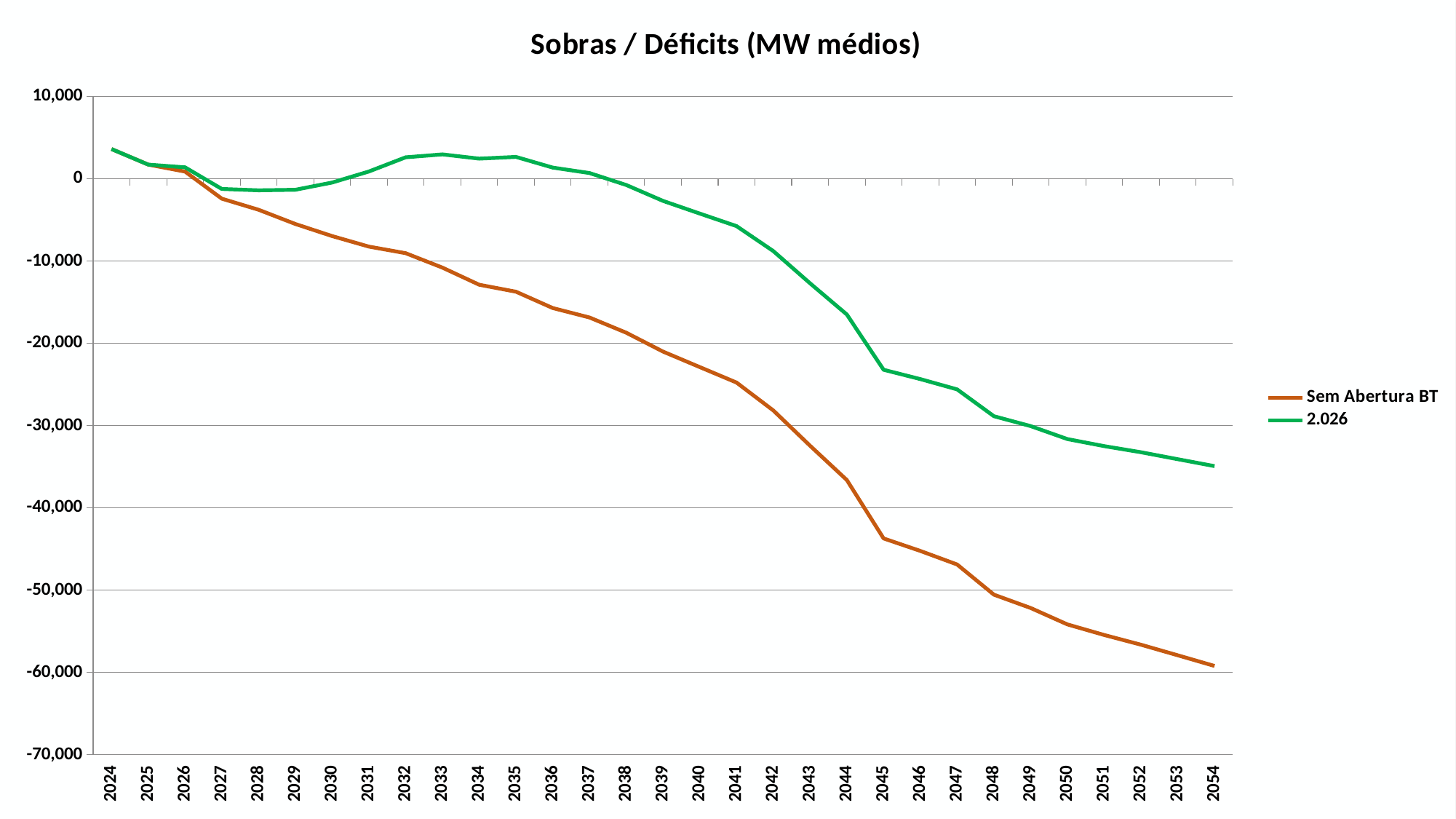

### Chart: Sobras / Déficits (MW médios)

| Category | Sem Abertura BT | 2.026 |
|---|---|---|
| 2024 | 3619.2894743046413 | 3619.2894743046413 |
| 2025 | 1728.0953326536692 | 1728.0953326536692 |
| 2026 | 879.3301352315757 | 1398.9284722489756 |
| 2027 | -2409.655745339296 | -1229.7372741471993 |
| 2028 | -3760.263775534142 | -1398.120413080978 |
| 2029 | -5488.844407180848 | -1327.9997172178116 |
| 2030 | -6955.140730319166 | -450.5170952168555 |
| 2031 | -8236.665080684255 | 888.8950420922118 |
| 2032 | -9035.347486946026 | 2615.28561531705 |
| 2033 | -10793.65491539431 | 2969.4516448099207 |
| 2034 | -12870.598374646623 | 2452.6597023446743 |
| 2035 | -13715.699213391454 | 2660.2765520626053 |
| 2036 | -15704.421221270379 | 1364.117465872561 |
| 2037 | -16851.09981527455 | 704.9165855109568 |
| 2038 | -18699.533759628514 | -750.2746162219156 |
| 2039 | -20994.182563056518 | -2685.1682478108555 |
| 2040 | -22882.69652409682 | -4225.641061440355 |
| 2041 | -24755.694578971412 | -5743.981957894196 |
| 2042 | -28155.06817925643 | -8781.956623154376 |
| 2043 | -32441.065806523802 | -12699.685382485544 |
| 2044 | -36604.28429846999 | -16487.634481117962 |
| 2045 | -43706.45913111144 | -23207.406320133363 |
| 2046 | -45229.718307761774 | -24340.993298252128 |
| 2047 | -46875.026905298546 | -25589.22231001323 |
| 2048 | -50541.535625153505 | -28851.10324776328 |
| 2049 | -52159.31107935877 | -30056.559237770096 |
| 2050 | -54156.79569405303 | -31633.88649284743 |
| 2051 | -55439.04564226919 | -32487.99219329329 |
| 2052 | -56621.30458936025 | -33233.96817948146 |
| 2053 | -57908.37406824775 | -34076.46127327111 |
| 2054 | -59204.611951167484 | -34919.67169488994 |